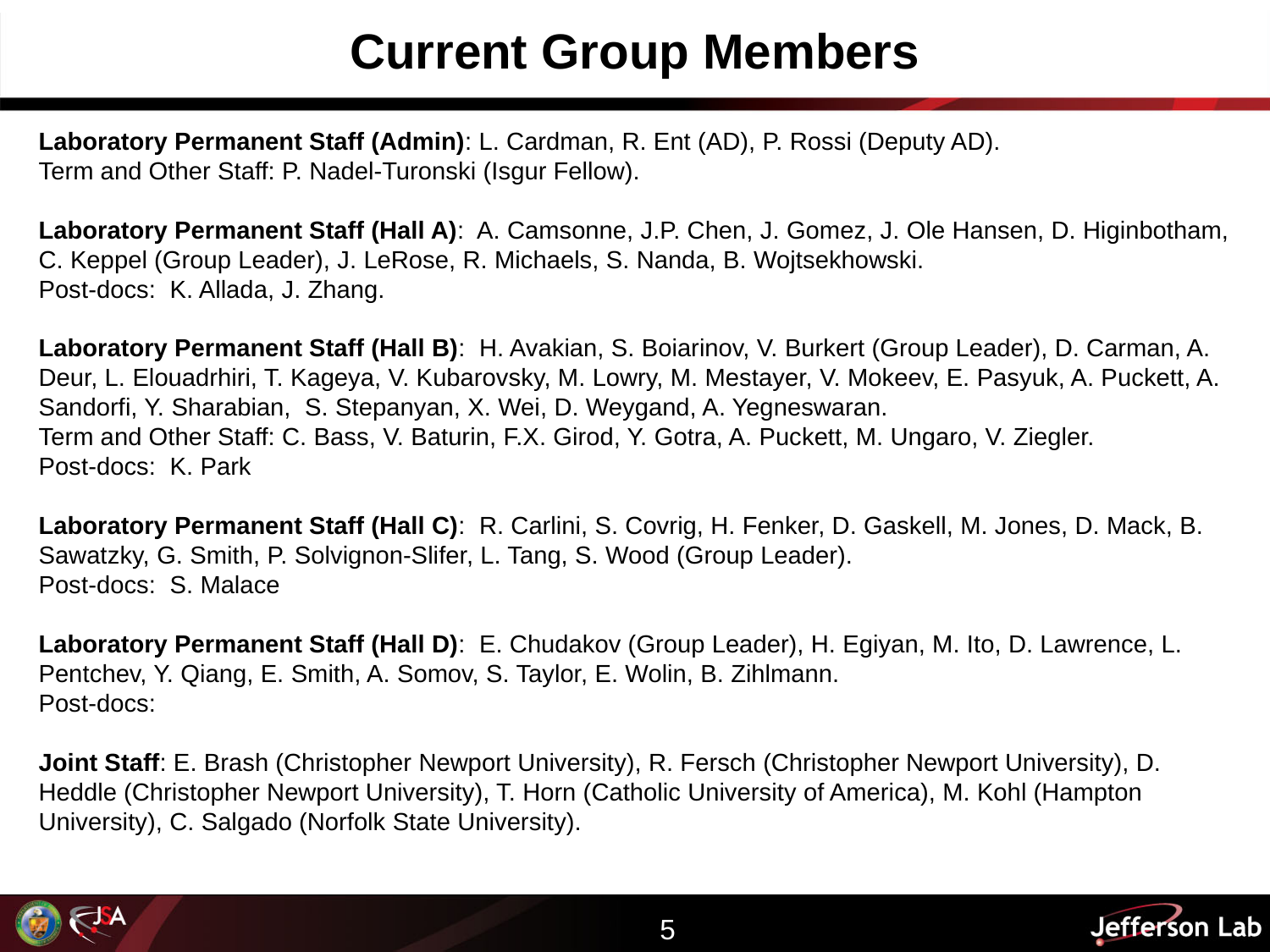

Current Group Members
Laboratory Permanent Staff (Admin): L. Cardman, R. Ent (AD), P. Rossi (Deputy AD).
Term and Other Staff: P. Nadel-Turonski (Isgur Fellow).

Laboratory Permanent Staff (Hall A):  A. Camsonne, J.P. Chen, J. Gomez, J. Ole Hansen, D. Higinbotham, C. Keppel (Group Leader), J. LeRose, R. Michaels, S. Nanda, B. Wojtsekhowski.
Post-docs:  K. Allada, J. Zhang.

Laboratory Permanent Staff (Hall B):  H. Avakian, S. Boiarinov, V. Burkert (Group Leader), D. Carman, A. Deur, L. Elouadrhiri, T. Kageya, V. Kubarovsky, M. Lowry, M. Mestayer, V. Mokeev, E. Pasyuk, A. Puckett, A. Sandorfi, Y. Sharabian,  S. Stepanyan, X. Wei, D. Weygand, A. Yegneswaran.
Term and Other Staff: C. Bass, V. Baturin, F.X. Girod, Y. Gotra, A. Puckett, M. Ungaro, V. Ziegler.
Post-docs:  K. Park

Laboratory Permanent Staff (Hall C):  R. Carlini, S. Covrig, H. Fenker, D. Gaskell, M. Jones, D. Mack, B. Sawatzky, G. Smith, P. Solvignon-Slifer, L. Tang, S. Wood (Group Leader).
Post-docs:  S. Malace

Laboratory Permanent Staff (Hall D):  E. Chudakov (Group Leader), H. Egiyan, M. Ito, D. Lawrence, L. Pentchev, Y. Qiang, E. Smith, A. Somov, S. Taylor, E. Wolin, B. Zihlmann.
Post-docs:

Joint Staff: E. Brash (Christopher Newport University), R. Fersch (Christopher Newport University), D. Heddle (Christopher Newport University), T. Horn (Catholic University of America), M. Kohl (Hampton University), C. Salgado (Norfolk State University).